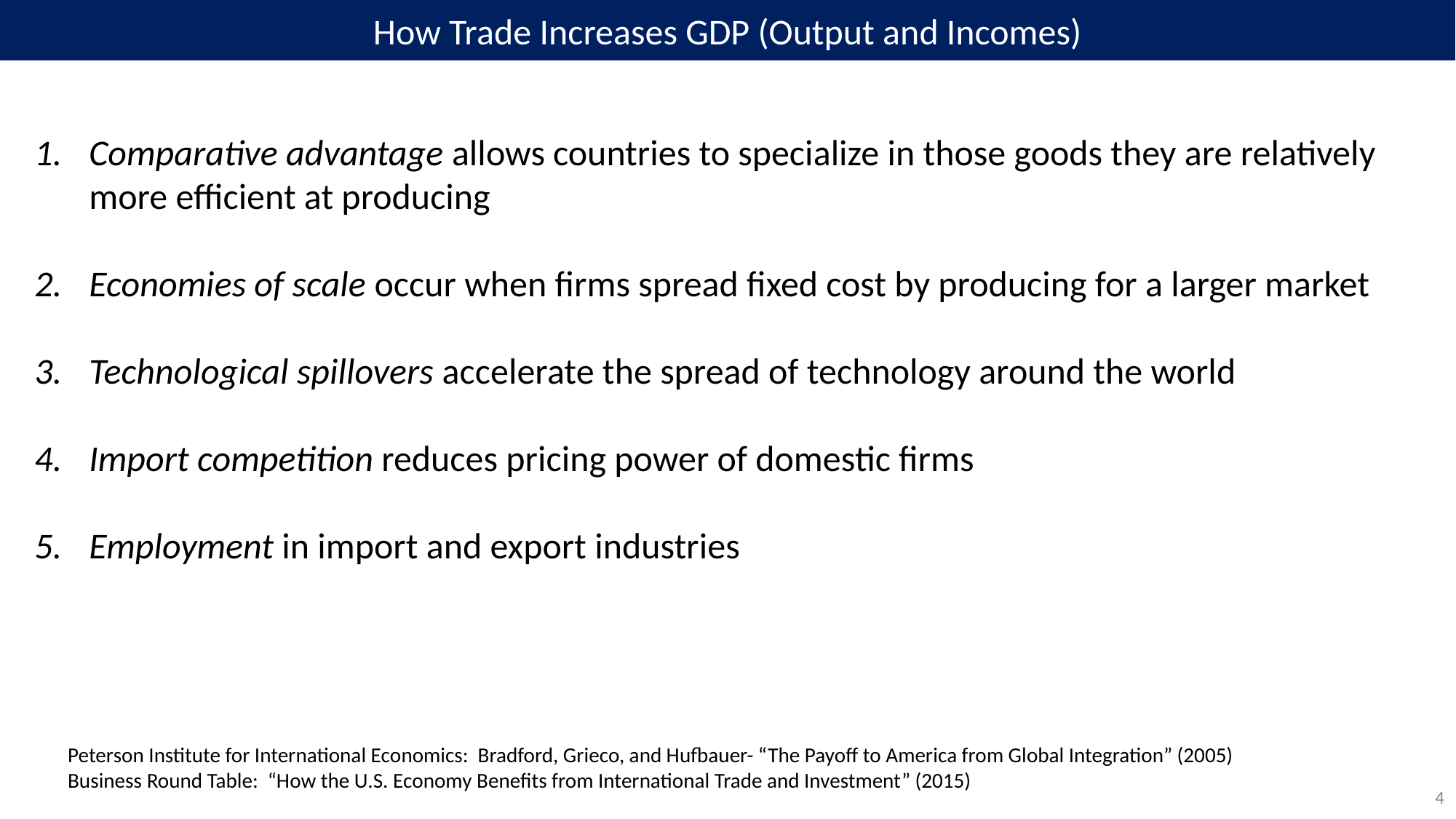

How Trade Increases GDP (Output and Incomes)
Comparative advantage allows countries to specialize in those goods they are relatively more efficient at producing

Economies of scale occur when firms spread fixed cost by producing for a larger market

Technological spillovers accelerate the spread of technology around the world

Import competition reduces pricing power of domestic firms

Employment in import and export industries

Peterson Institute for International Economics:  Bradford, Grieco, and Hufbauer- “The Payoff to America from Global Integration” (2005)
Business Round Table:  “How the U.S. Economy Benefits from International Trade and Investment” (2015)
4